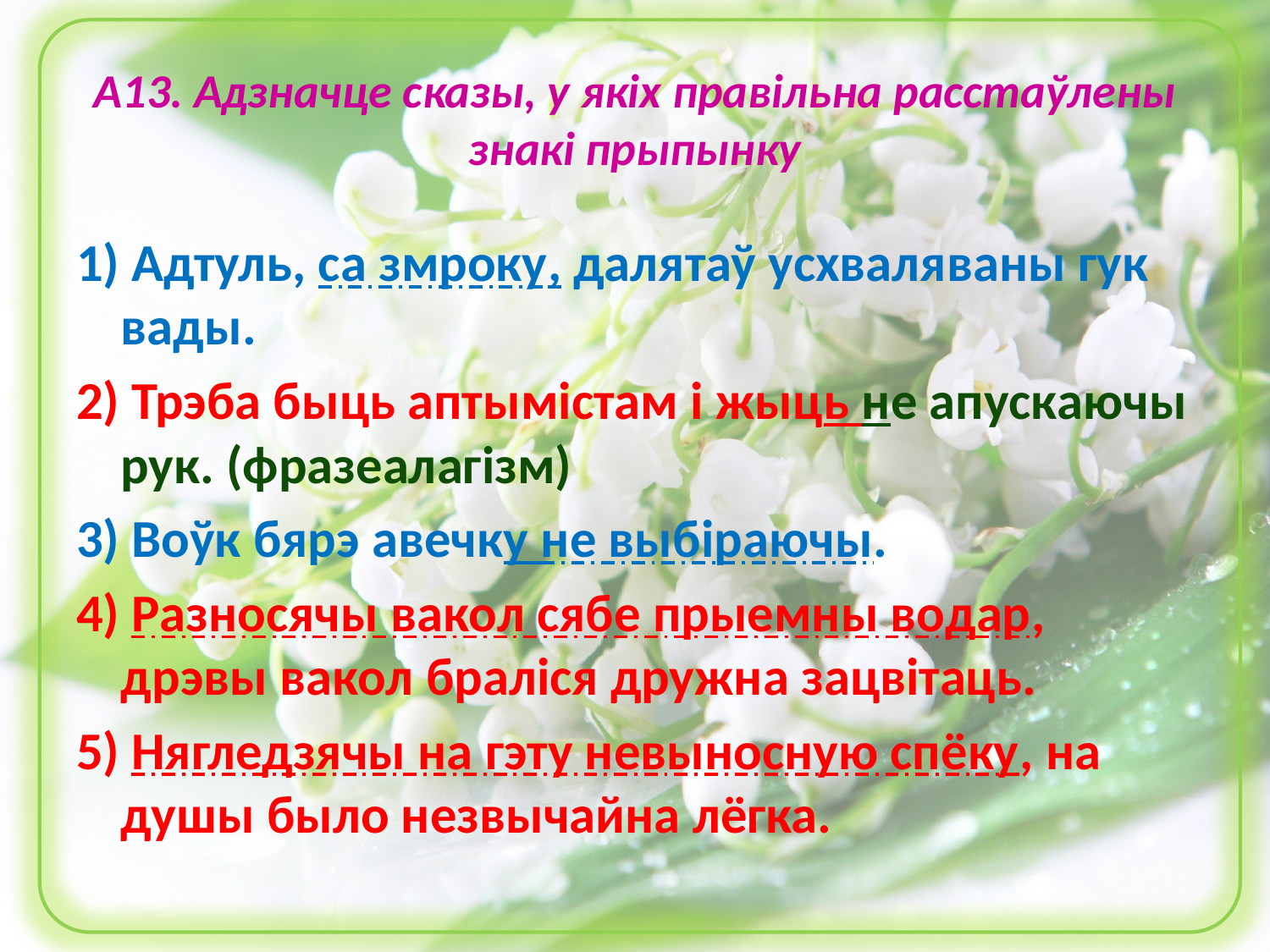

# А13. Адзначце сказы, у якіх правільна расстаўлены знакі прыпынку
1) Адтуль, са змроку, далятаў усхваляваны гук вады.
2) Трэба быць аптымістам і жыць не апускаючы рук. (фразеалагізм)
3) Воўк бярэ авечку не выбіраючы.
4) Разносячы вакол сябе прыемны водар, дрэвы вакол браліся дружна зацвітаць.
5) Нягледзячы на гэту невыносную спёку, на душы было незвычайна лёгка.